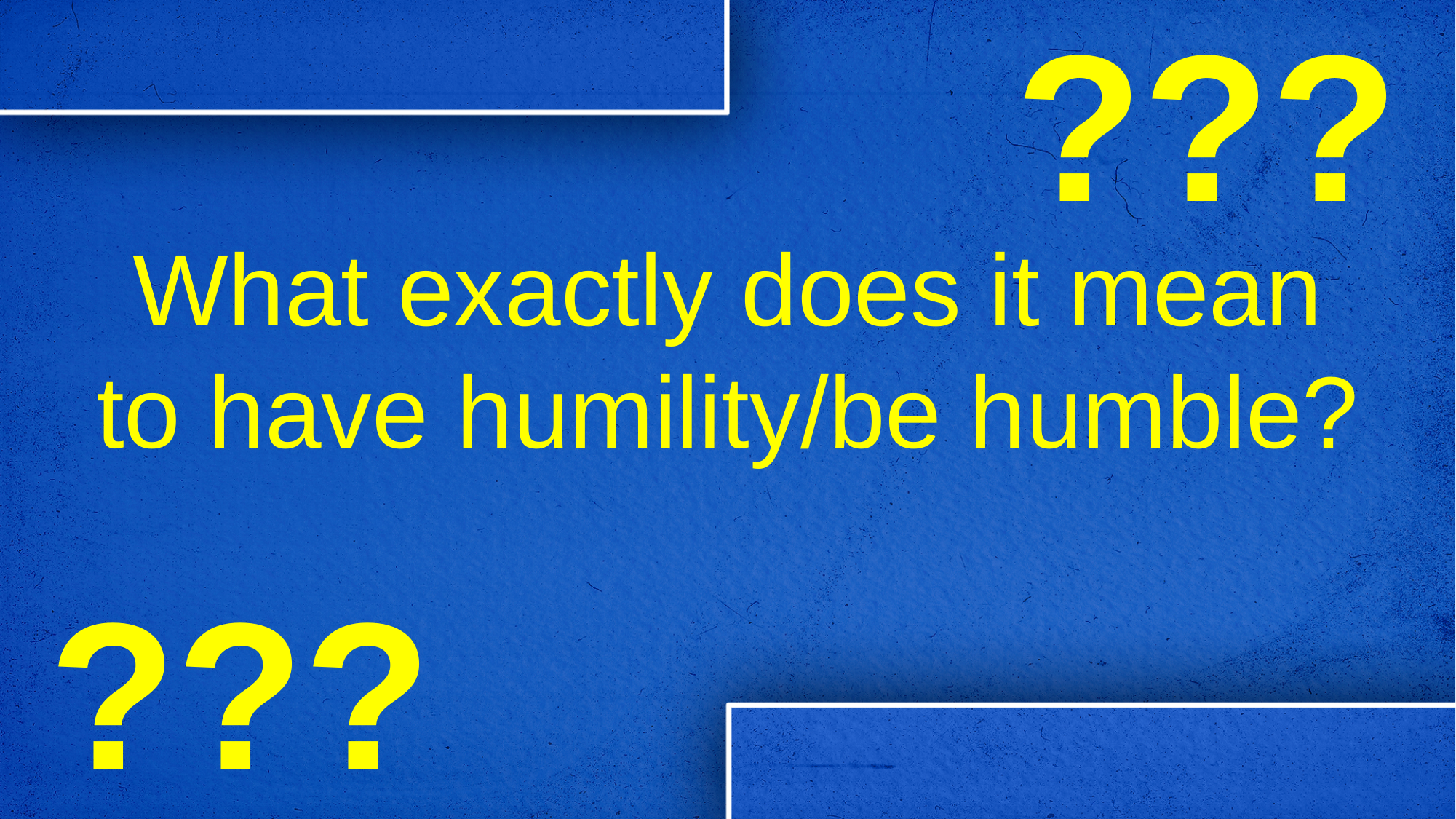

???
What exactly does it mean to have humility/be humble?
???